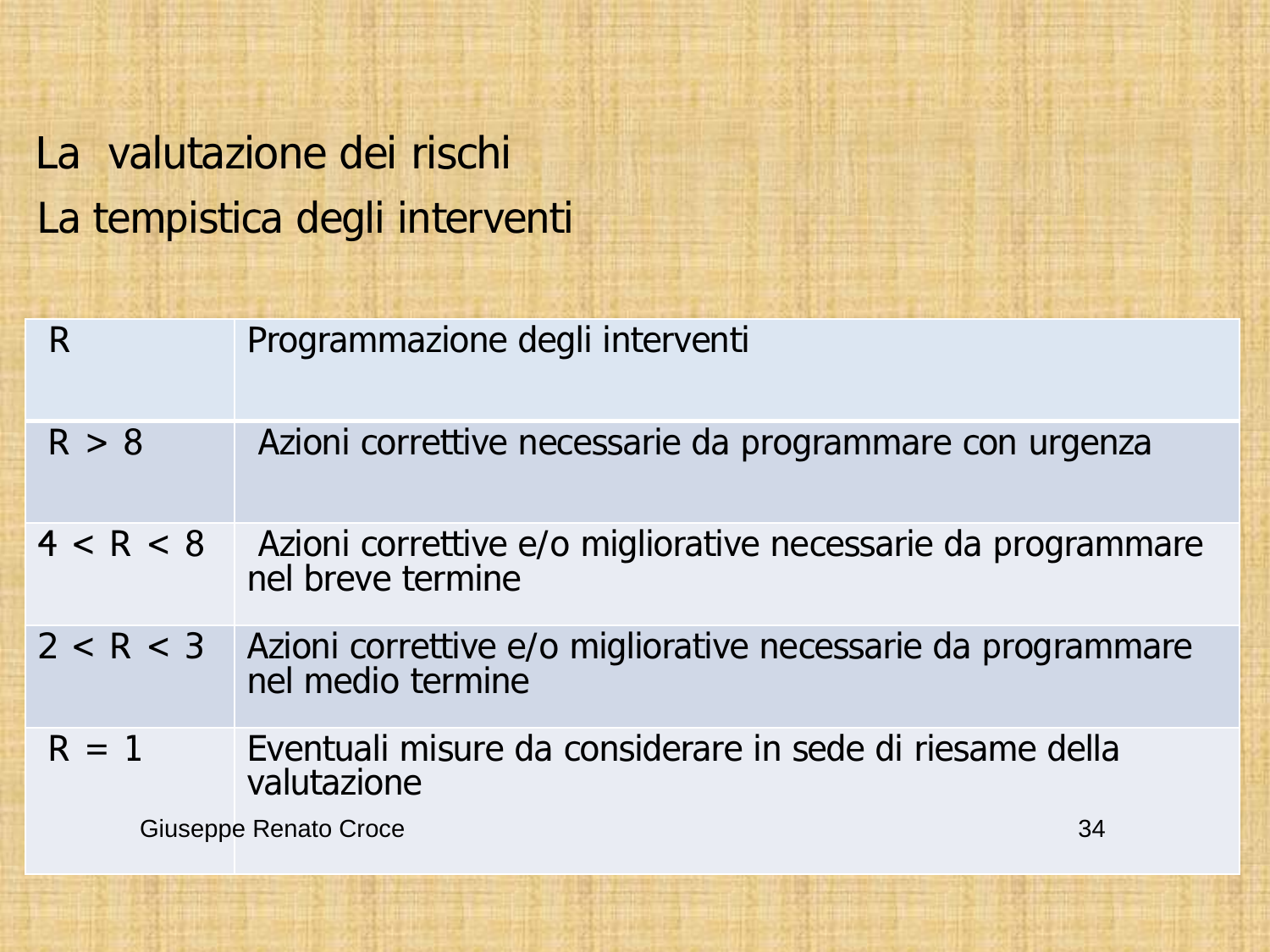

La  valutazione dei rischi
La tempistica degli interventi
| R | Programmazione degli interventi |
| --- | --- |
| R > 8 | Azioni correttive necessarie da programmare con urgenza |
| 4 < R < 8 | Azioni correttive e/o migliorative necessarie da programmare nel breve termine |
| 2 < R < 3 | Azioni correttive e/o migliorative necessarie da programmare nel medio termine |
| R = 1 | Eventuali misure da considerare in sede di riesame della valutazione |
Giuseppe Renato Croce
34